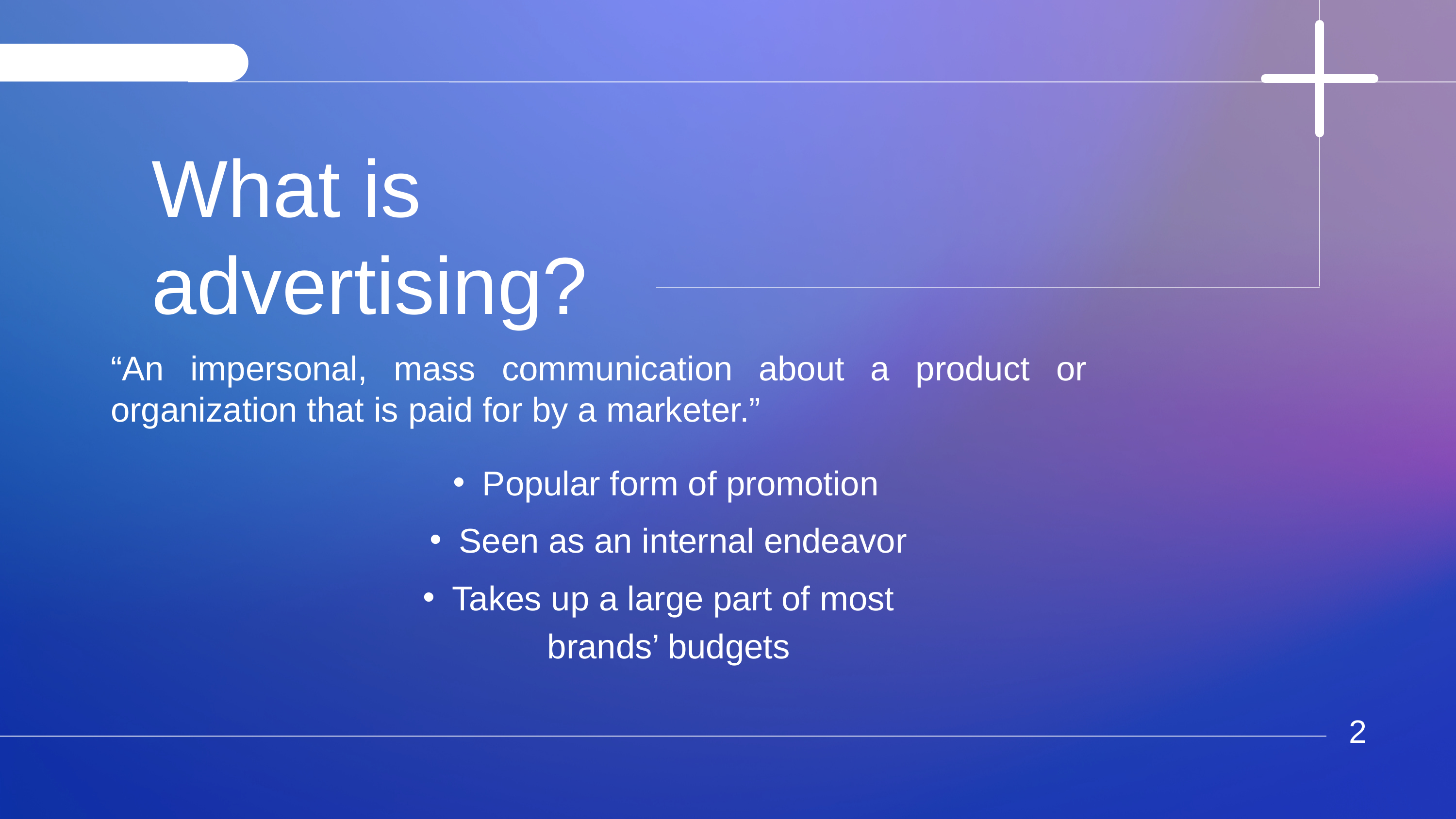

What is advertising?

“An impersonal, mass communication about a product or organization that is paid for by a marketer.”
Popular form of promotion
Seen as an internal endeavor
Takes up a large part of most brands’ budgets
2